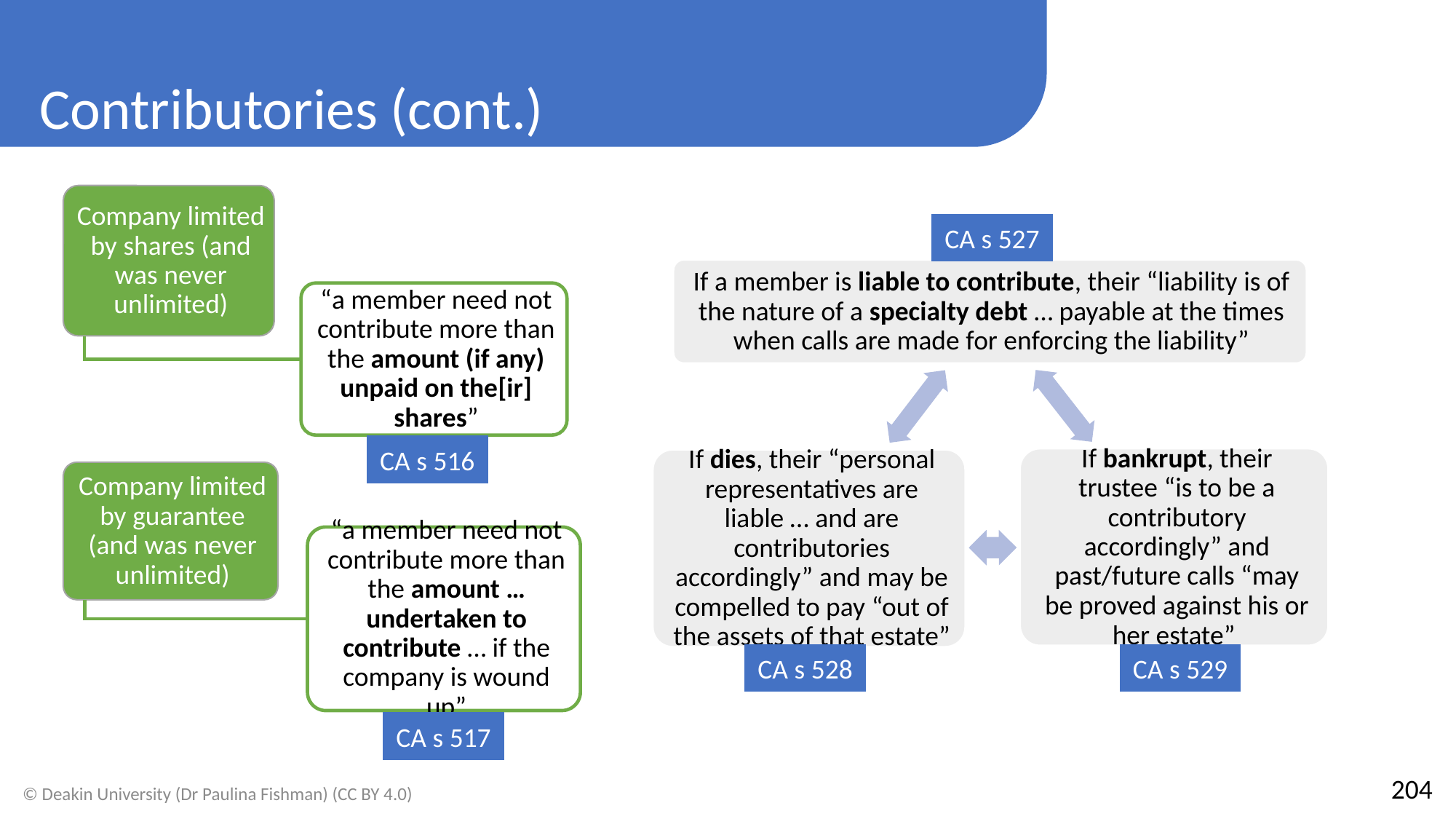

Contributories (cont.)
Company limited by shares (and was never unlimited)
“a member need not contribute more than the amount (if any) unpaid on the[ir] shares”
Company limited by guarantee (and was never unlimited)
“a member need not contribute more than the amount … undertaken to contribute … if the company is wound up”
CA s 527
If a member is liable to contribute, their “liability is of the nature of a specialty debt … payable at the times when calls are made for enforcing the liability”

If bankrupt, their trustee “is to be a contributory accordingly” and past/future calls “may be proved against his or her estate”

If dies, their “personal representatives are liable … and are contributories accordingly” and may be compelled to pay “out of the assets of that estate”

CA s 516
CA s 528
CA s 529
CA s 517
204
© Deakin University (Dr Paulina Fishman) (CC BY 4.0)